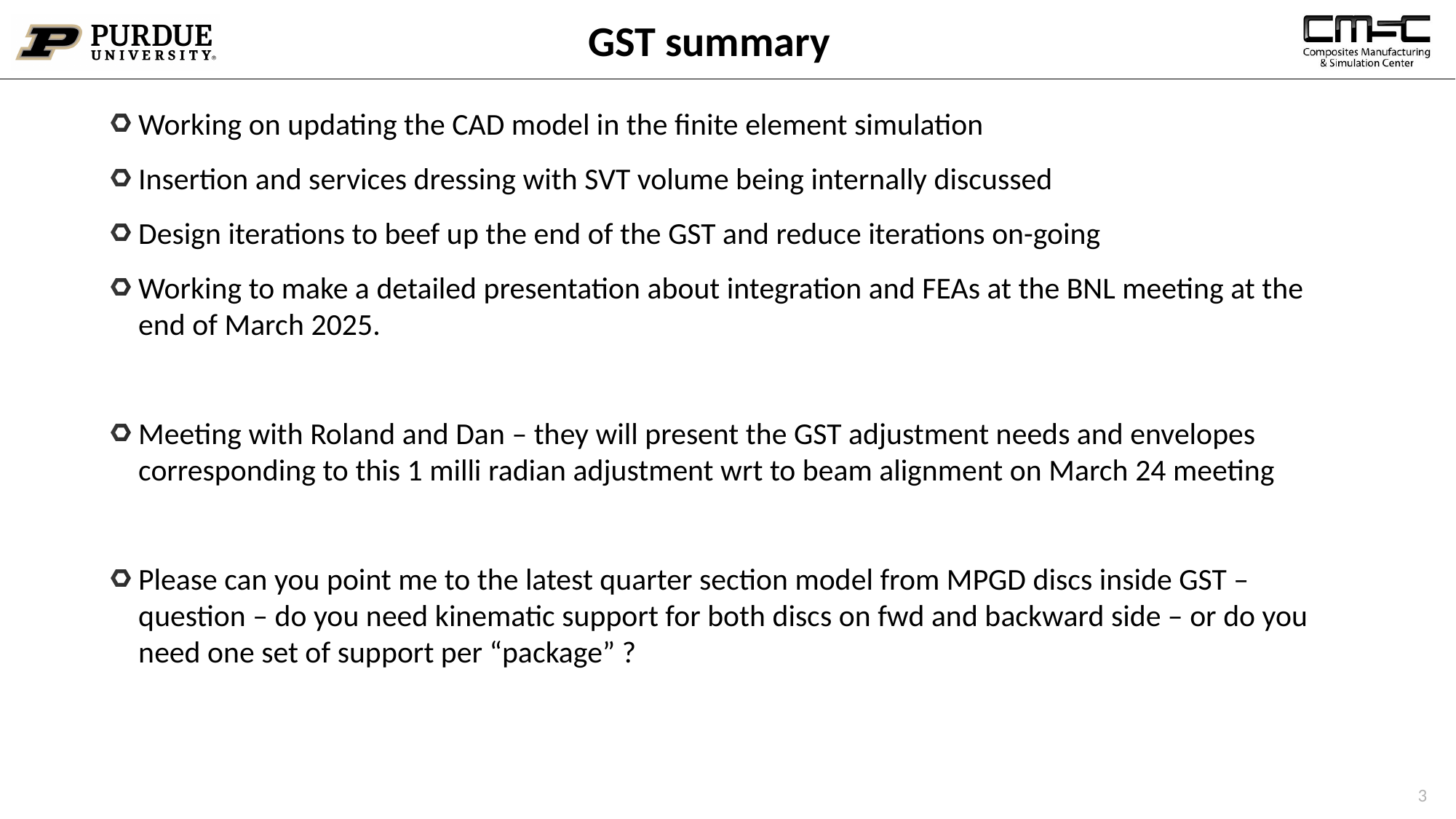

# GST summary
Working on updating the CAD model in the finite element simulation
Insertion and services dressing with SVT volume being internally discussed
Design iterations to beef up the end of the GST and reduce iterations on-going
Working to make a detailed presentation about integration and FEAs at the BNL meeting at the end of March 2025.

Meeting with Roland and Dan – they will present the GST adjustment needs and envelopes corresponding to this 1 milli radian adjustment wrt to beam alignment on March 24 meeting

Please can you point me to the latest quarter section model from MPGD discs inside GST – question – do you need kinematic support for both discs on fwd and backward side – or do you need one set of support per “package” ?

3